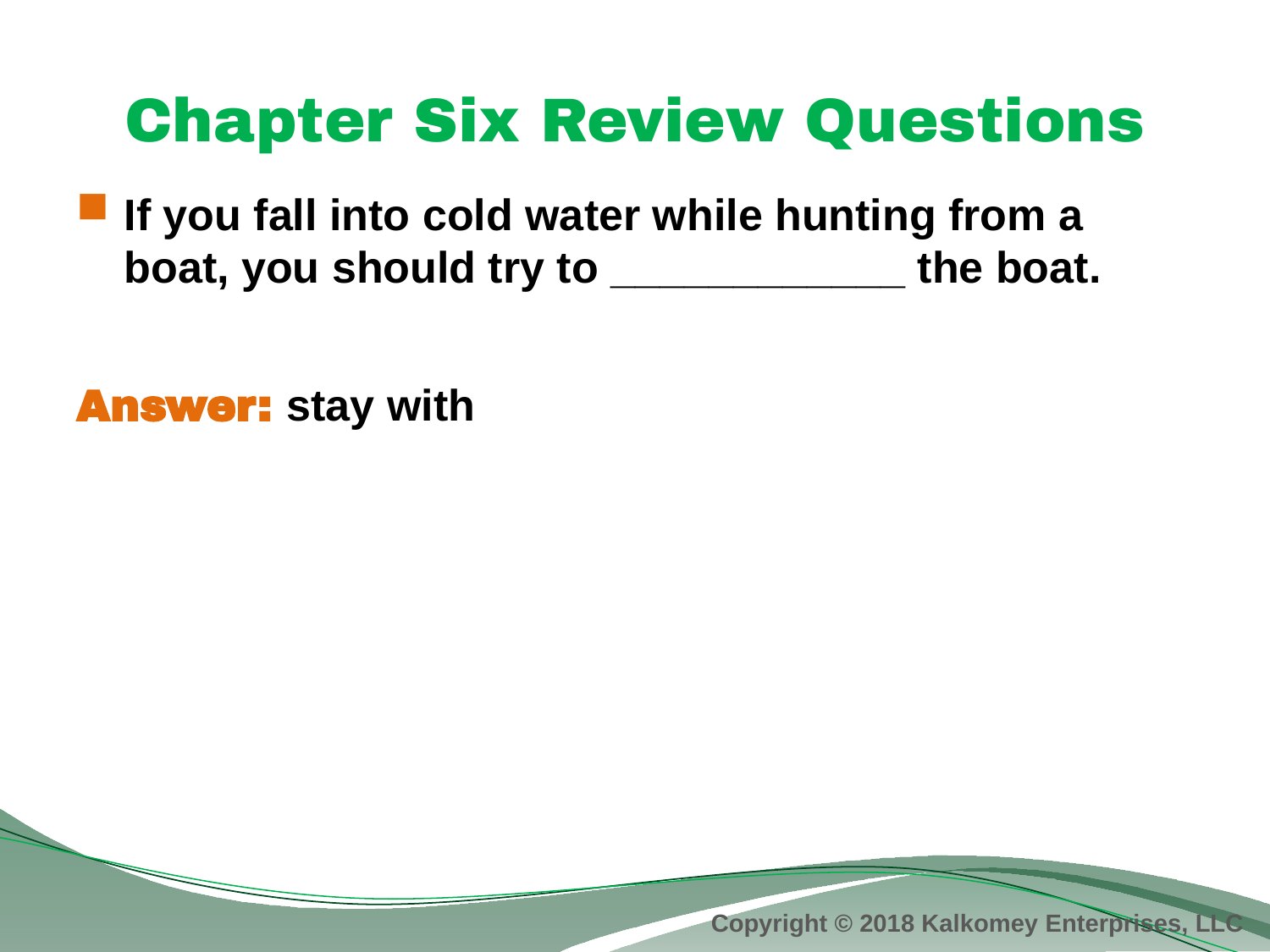

# Chapter Six Review Questions
If you fall into cold water while hunting from a boat, you should try to ____________ the boat.
Answer: stay with